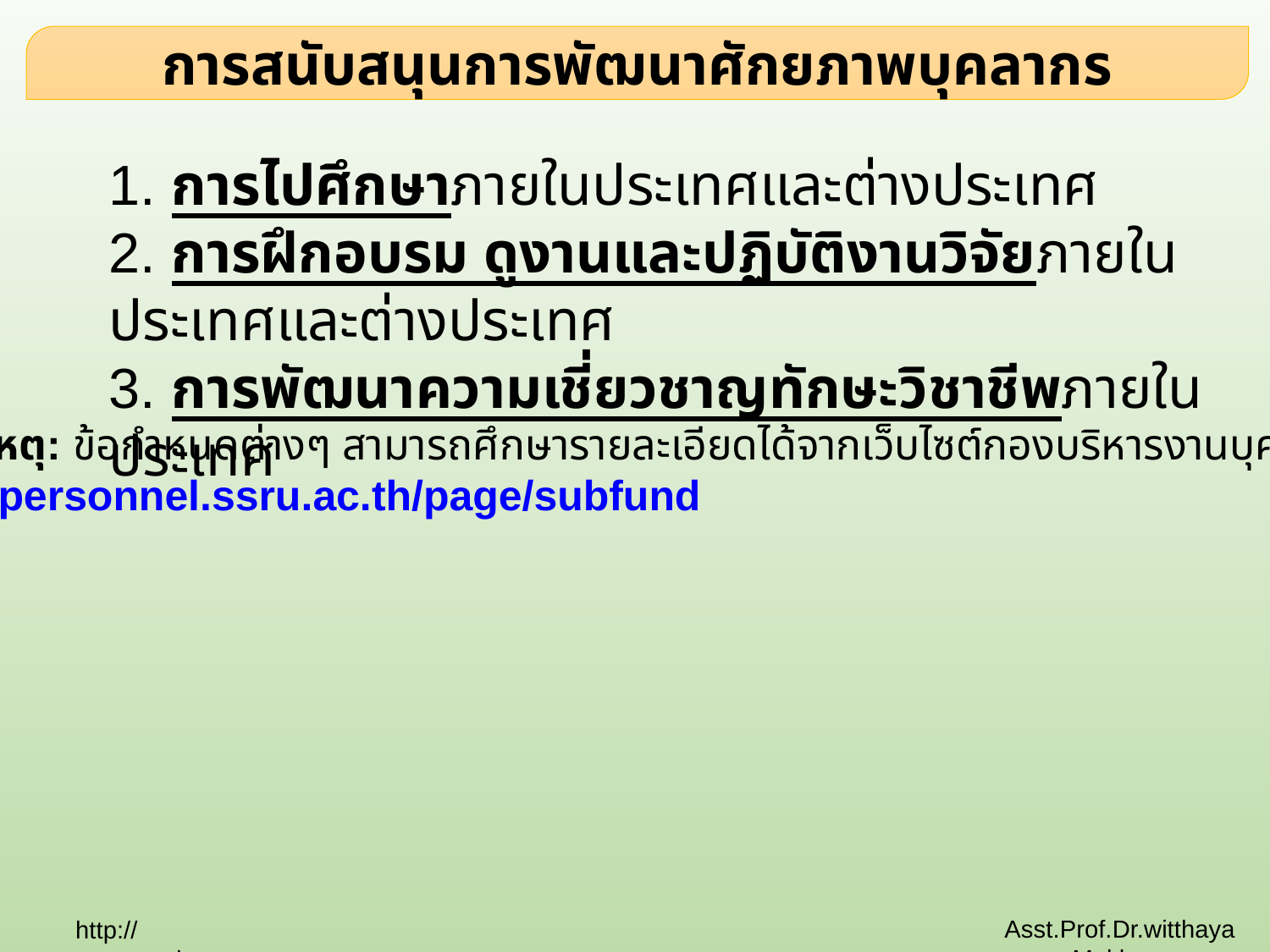

การสนับสนุนการพัฒนาศักยภาพบุคลากร
1. การไปศึกษาภายในประเทศและต่างประเทศ
2. การฝึกอบรม ดูงานและปฏิบัติงานวิจัยภายในประเทศและต่างประเทศ
3. การพัฒนาความเชี่ยวชาญทักษะวิชาชีพภายในประเทศ

หมายเหตุ: ข้อกำหนดต่างๆ สามารถศึกษารายละเอียดได้จากเว็บไซต์กองบริหารงานบุคคล
http://personnel.ssru.ac.th/page/subfund
Asst.Prof.Dr.witthaya Mekhum
http://www.ssru.ac.th